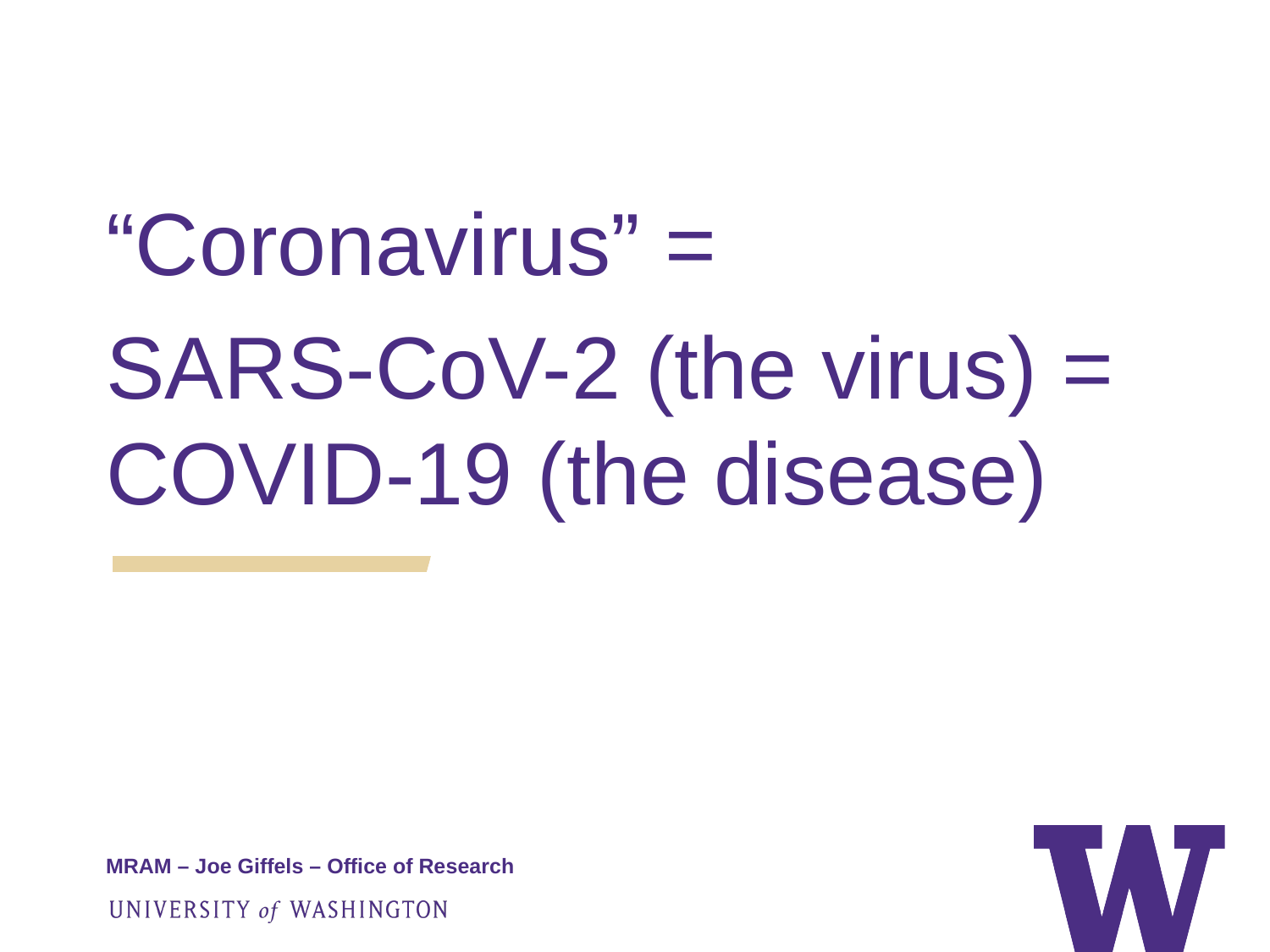

“Coronavirus” =
SARS-CoV-2 (the virus) = COVID-19 (the disease)
MRAM – Joe Giffels – Office of Research